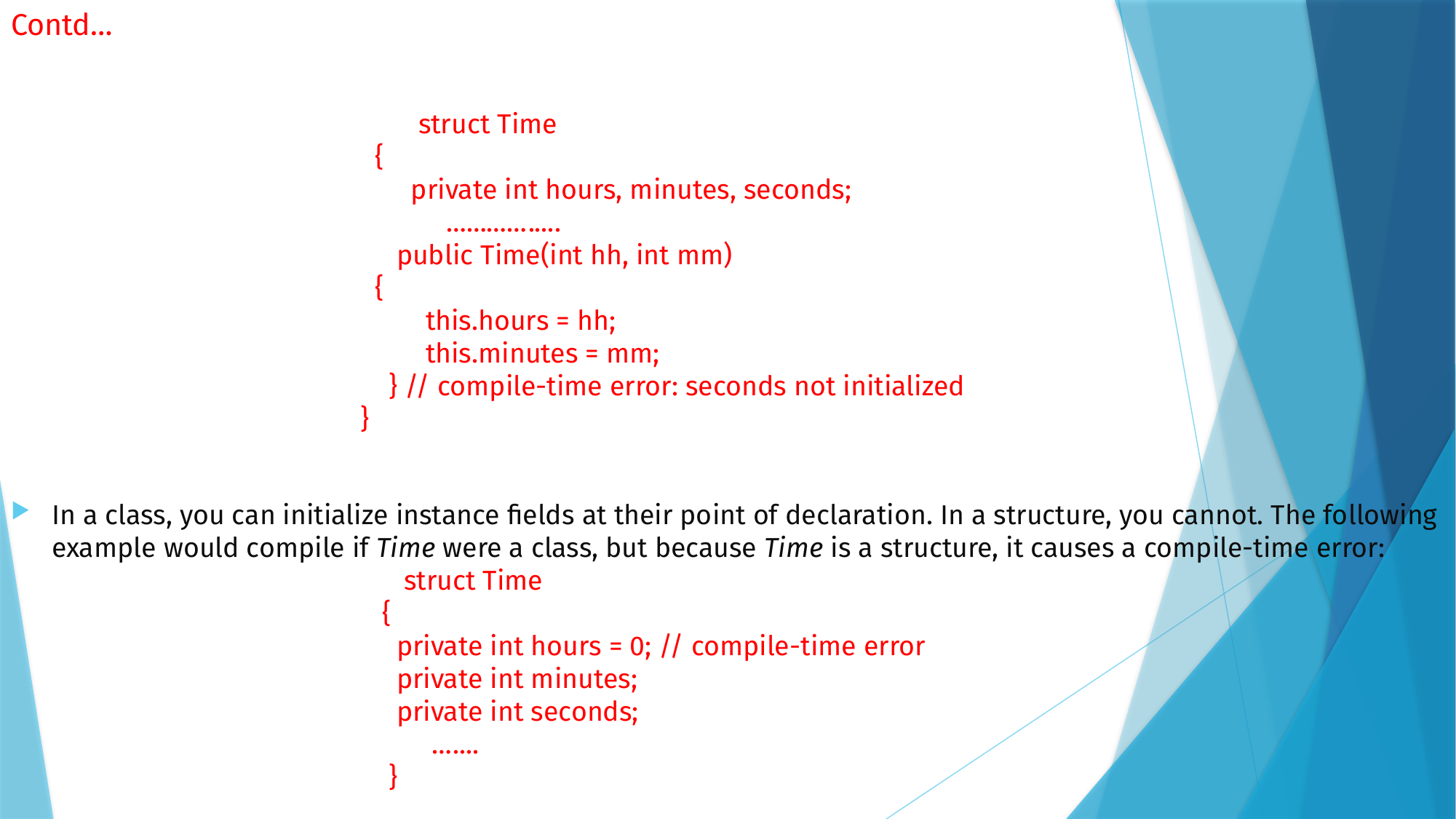

# Contd…

                                                        struct Time
                                                  {
                                                       private int hours, minutes, seconds;
                                                            ………….....
                                                     public Time(int hh, int mm)
                                                  {
                                                         this.hours = hh;
                                                         this.minutes = mm;
                                                    } // compile-time error: seconds not initialized
                                                }

In a class, you can initialize instance fields at their point of declaration. In a structure, you cannot. The following example would compile if Time were a class, but because Time is a structure, it causes a compile-time error:
                                                      struct Time
                                                   {
                                                     private int hours = 0; // compile-time error
                                                     private int minutes;
                                                     private int seconds;
                                                          …....
                                                    }